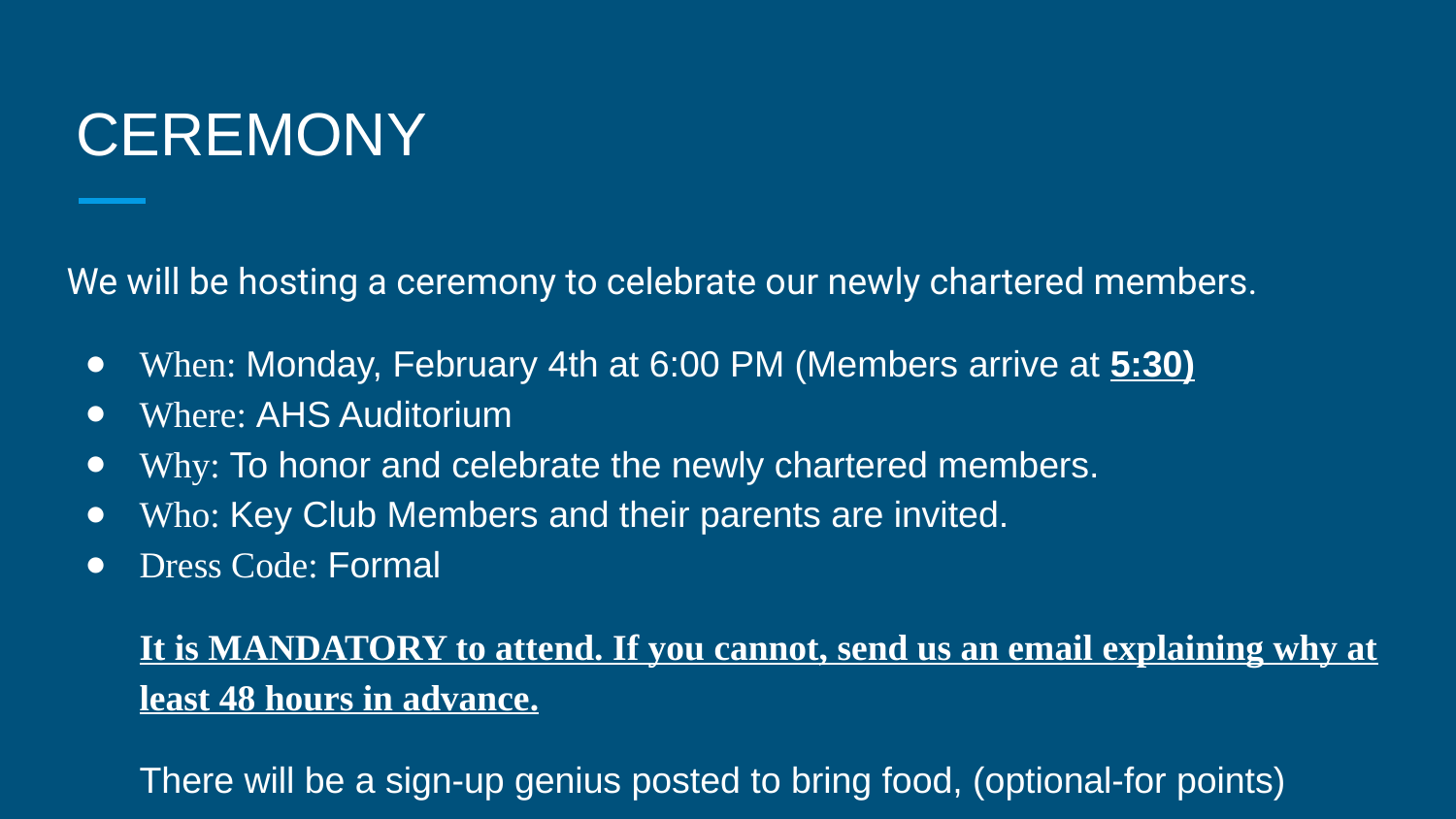

# CEREMONY
We will be hosting a ceremony to celebrate our newly chartered members.
When: Monday, February 4th at 6:00 PM (Members arrive at 5:30)
Where: AHS Auditorium
Why: To honor and celebrate the newly chartered members.
Who: Key Club Members and their parents are invited.
Dress Code: Formal
It is MANDATORY to attend. If you cannot, send us an email explaining why at least 48 hours in advance.
There will be a sign-up genius posted to bring food, (optional-for points)